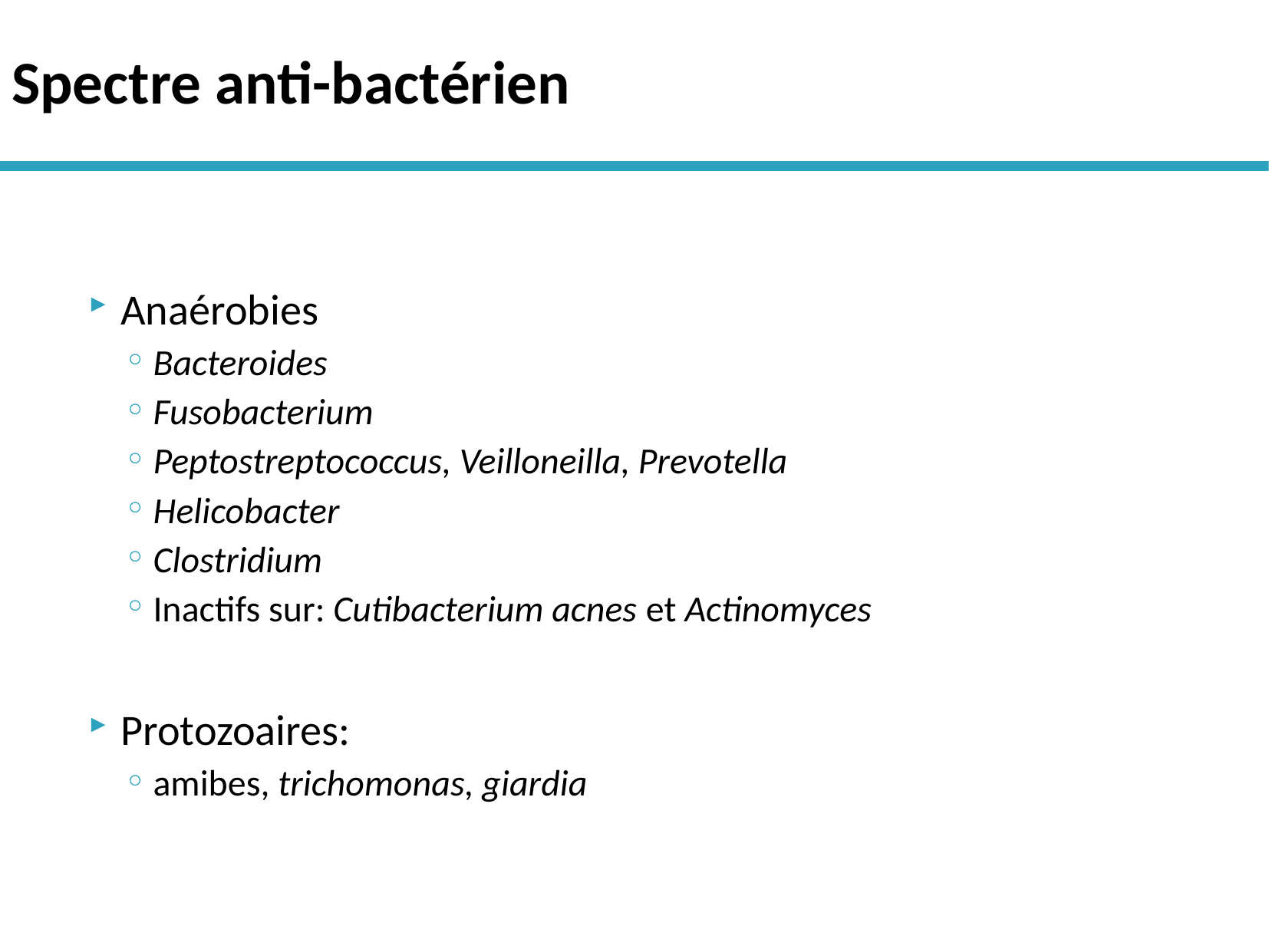

# Spectre anti-bactérien
Anaérobies
Bacteroides
Fusobacterium
Peptostreptococcus, Veilloneilla, Prevotella
Helicobacter
Clostridium
Inactifs sur: Cutibacterium acnes et Actinomyces

Protozoaires:
amibes, trichomonas, giardia